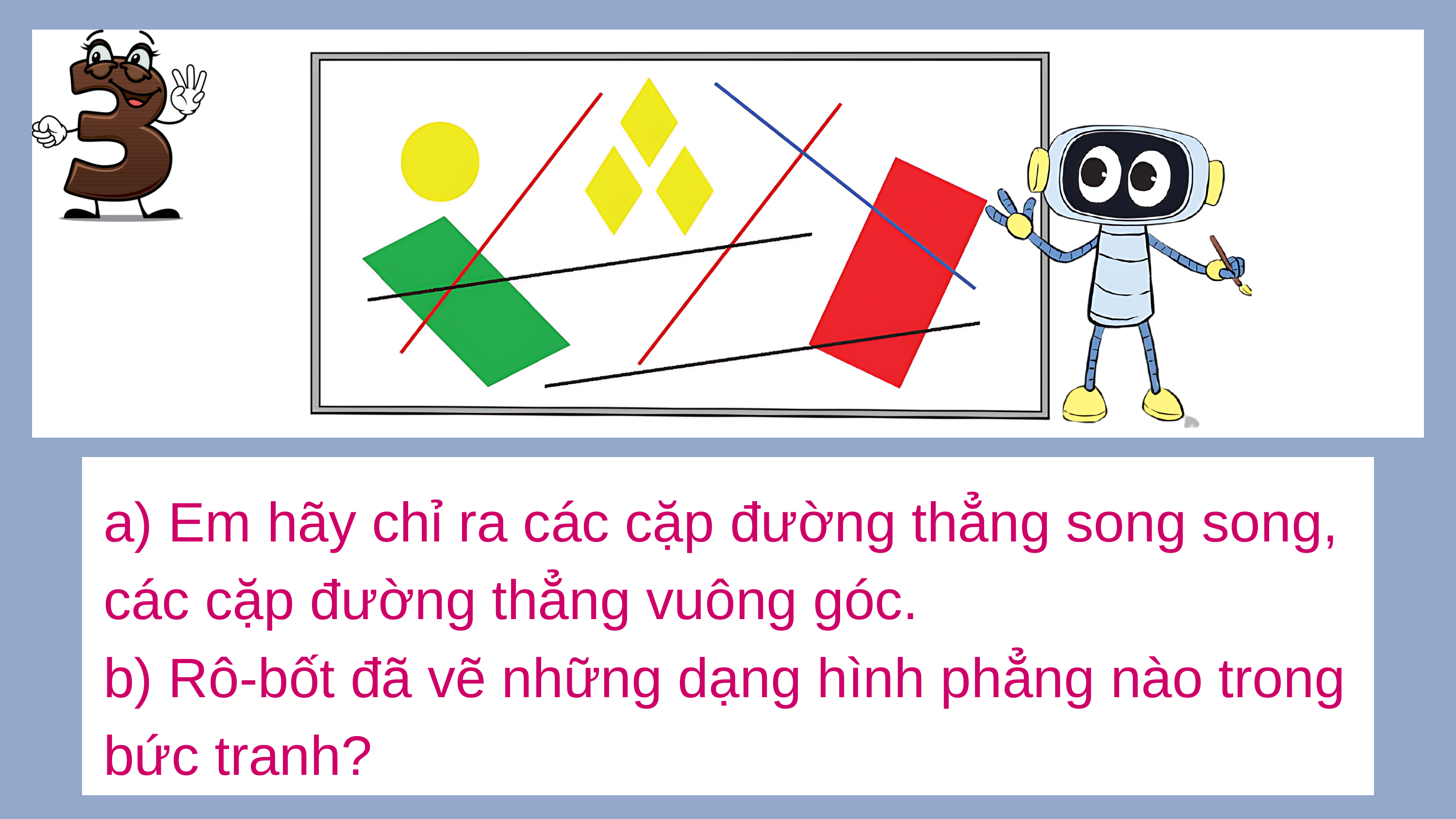

a) Em hãy chỉ ra các cặp đường thẳng song song, các cặp đường thẳng vuông góc.
b) Rô-bốt đã vẽ những dạng hình phẳng nào trong bức tranh?